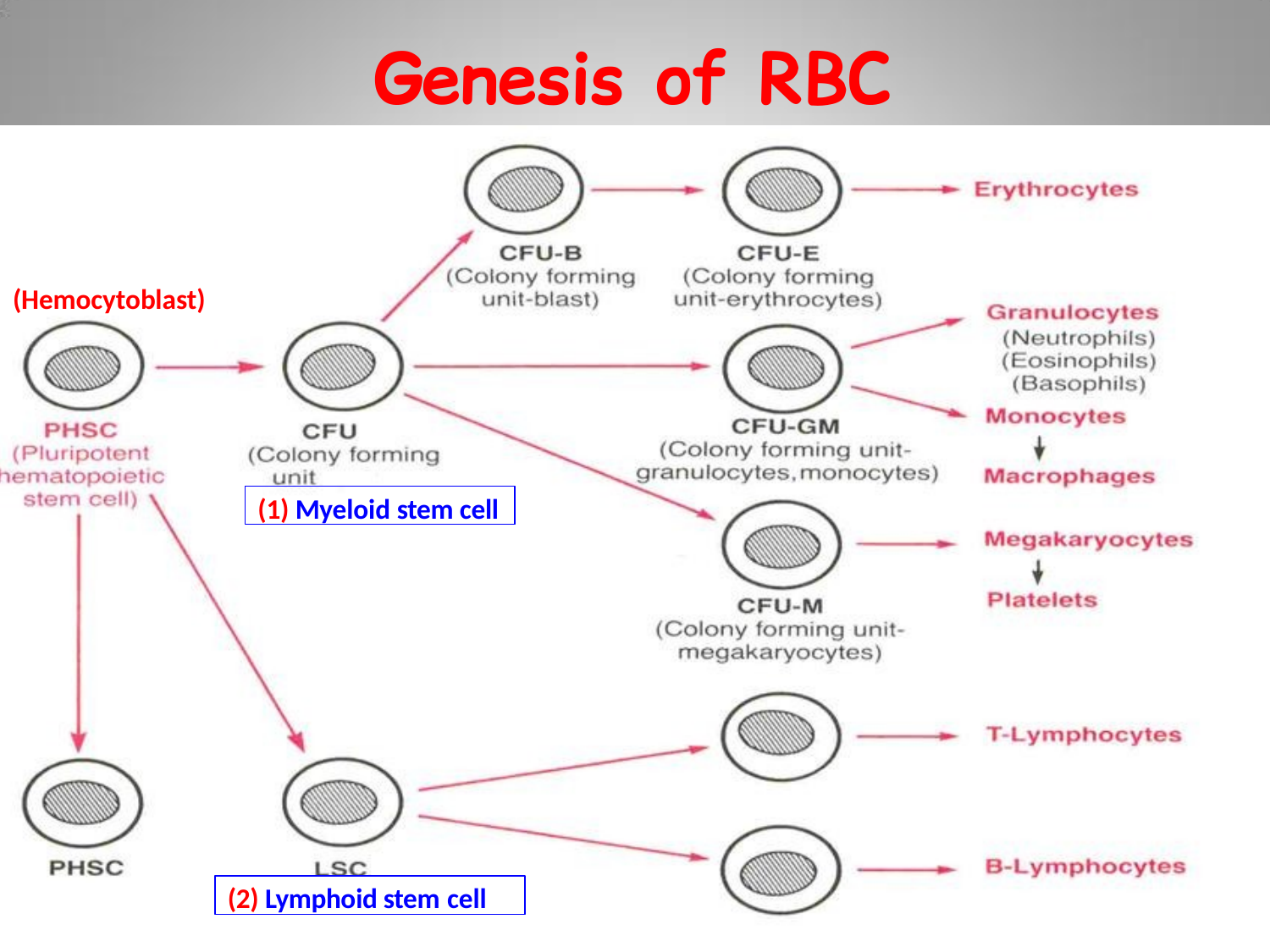

# Genesis of RBC

(Hemocytoblast)
(1) Myeloid stem cell
(2) Lymphoid stem cell
10